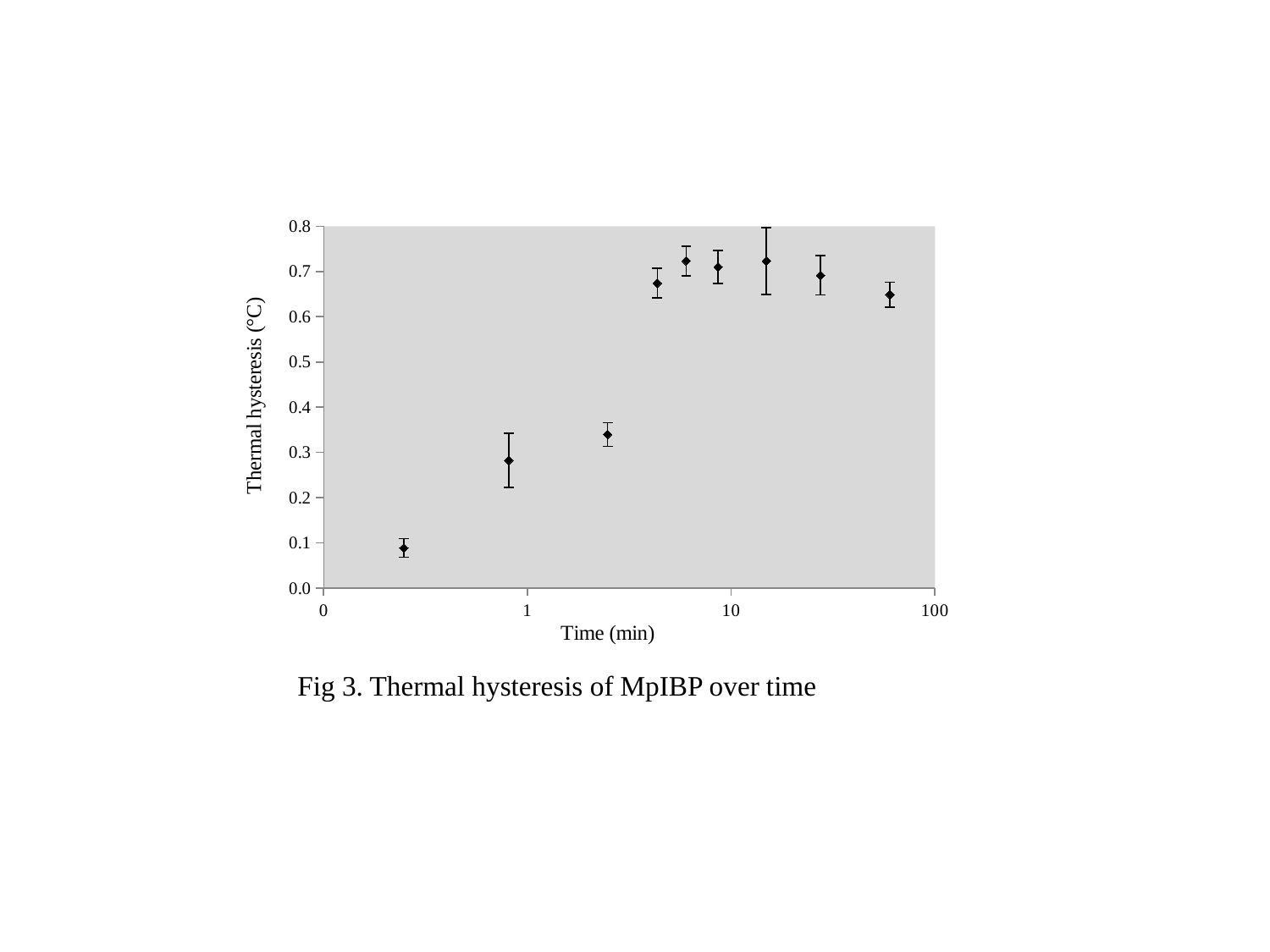

### Chart

| Category |  |
|---|---|
Fig 3. Thermal hysteresis of MpIBP over time